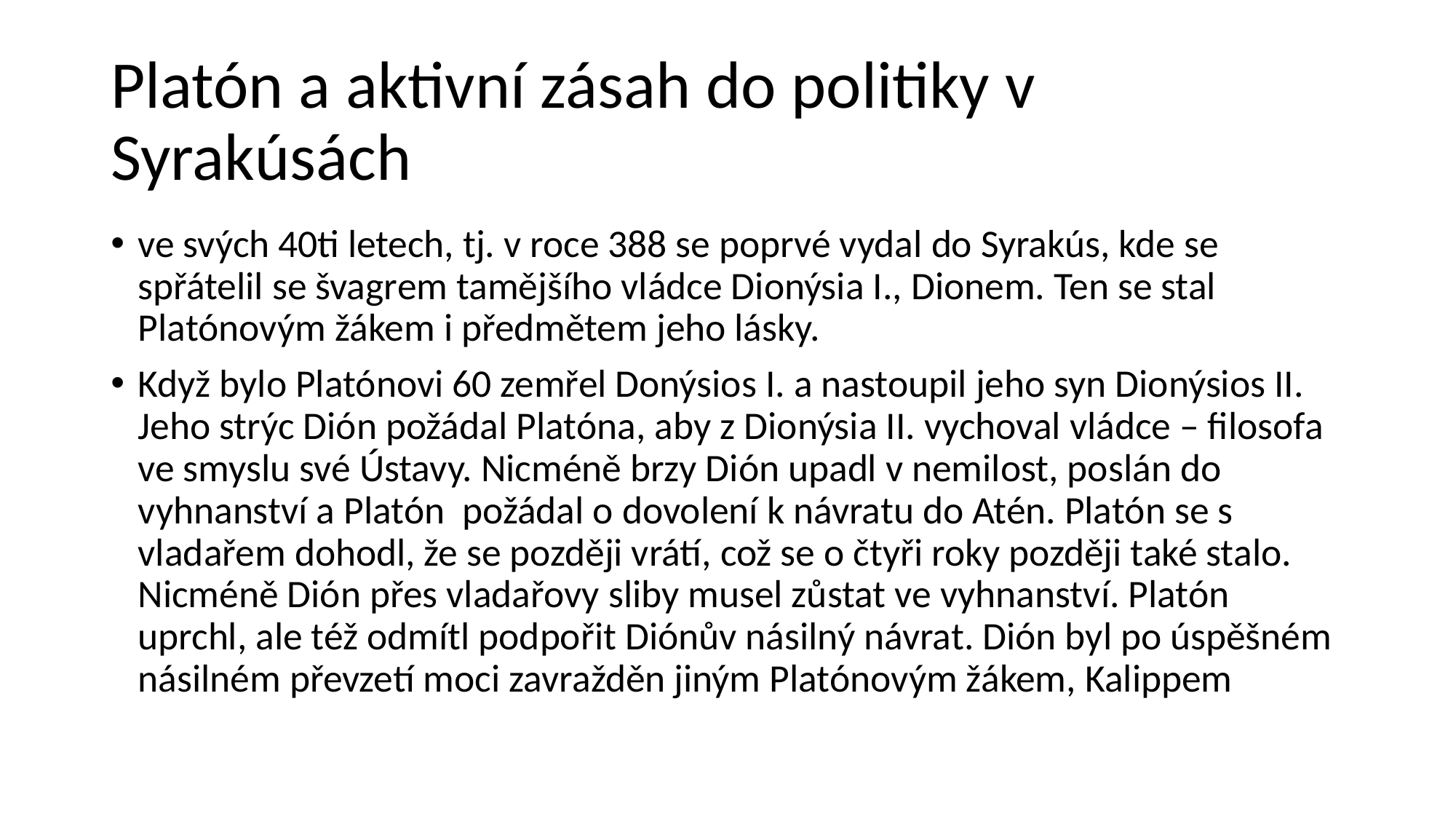

# Platón a aktivní zásah do politiky v Syrakúsách
ve svých 40ti letech, tj. v roce 388 se poprvé vydal do Syrakús, kde se spřátelil se švagrem tamějšího vládce Dionýsia I., Dionem. Ten se stal Platónovým žákem i předmětem jeho lásky.
Když bylo Platónovi 60 zemřel Donýsios I. a nastoupil jeho syn Dionýsios II. Jeho strýc Dión požádal Platóna, aby z Dionýsia II. vychoval vládce – filosofa ve smyslu své Ústavy. Nicméně brzy Dión upadl v nemilost, poslán do vyhnanství a Platón  požádal o dovolení k návratu do Atén. Platón se s vladařem dohodl, že se později vrátí, což se o čtyři roky později také stalo. Nicméně Dión přes vladařovy sliby musel zůstat ve vyhnanství. Platón uprchl, ale též odmítl podpořit Diónův násilný návrat. Dión byl po úspěšném násilném převzetí moci zavražděn jiným Platónovým žákem, Kalippem